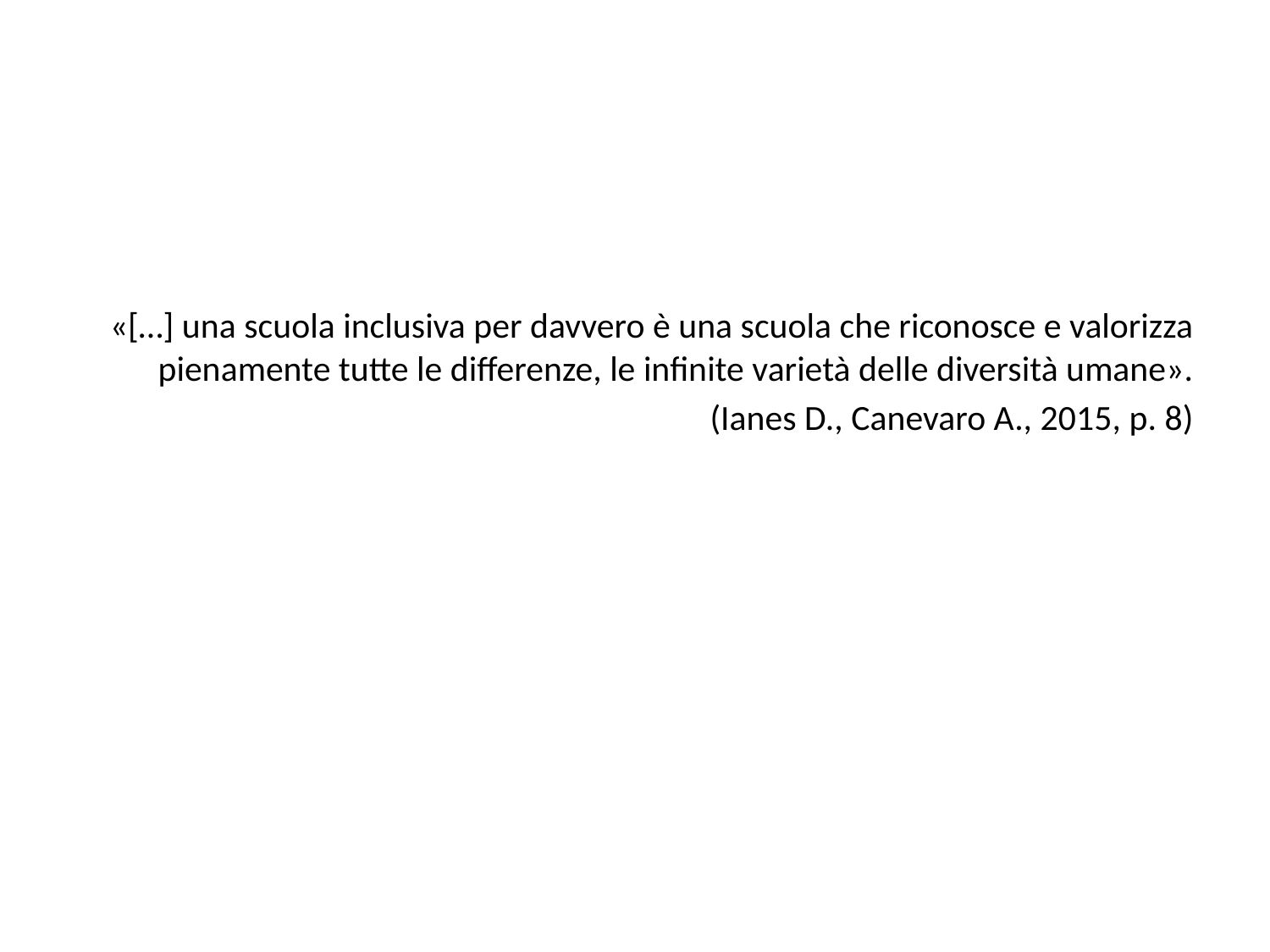

#

«[…] una scuola inclusiva per davvero è una scuola che riconosce e valorizza pienamente tutte le differenze, le infinite varietà delle diversità umane».
                                     (Ianes D., Canevaro A., 2015, p. 8)